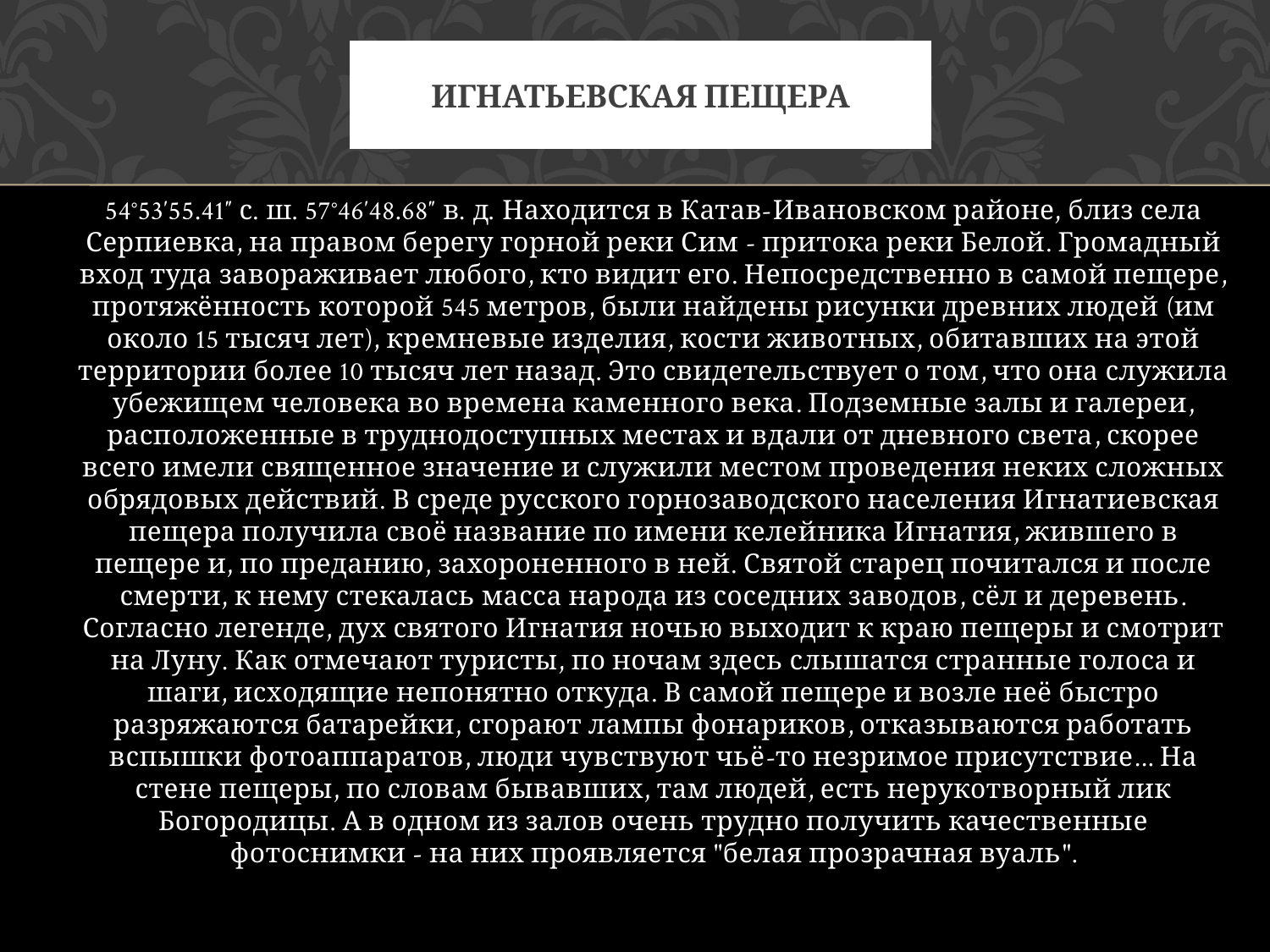

# Игнатьевская пещера
54°53′55.41″ с. ш. 57°46′48.68″ в. д. Находится в Катав-Ивановском районе, близ села Серпиевка, на правом берегу горной реки Сим - притока реки Белой. Громадный вход туда завораживает любого, кто видит его. Непосредственно в самой пещере, протяжённость которой 545 метров, были найдены рисунки древних людей (им около 15 тысяч лет), кремневые изделия, кости животных, обитавших на этой территории более 10 тысяч лет назад. Это свидетельствует о том, что она служила убежищем человека во времена каменного века. Подземные залы и галереи, расположенные в труднодоступных местах и вдали от дневного света, скорее всего имели священное значение и служили местом проведения неких сложных обрядовых действий. В среде русского горнозаводского населения Игнатиевская пещера получила своё название по имени келейника Игнатия, жившего в пещере и, по преданию, захороненного в ней. Святой старец почитался и после смерти, к нему стекалась масса народа из соседних заводов, сёл и деревень. Согласно легенде, дух святого Игнатия ночью выходит к краю пещеры и смотрит на Луну. Как отмечают туристы, по ночам здесь слышатся странные голоса и шаги, исходящие непонятно откуда. В самой пещере и возле неё быстро разряжаются батарейки, сгорают лампы фонариков, отказываются работать вспышки фотоаппаратов, люди чувствуют чьё-то незримое присутствие... На стене пещеры, по словам бывавших, там людей, есть нерукотворный лик Богородицы. А в одном из залов очень трудно получить качественные фотоснимки - на них проявляется "белая прозрачная вуаль".